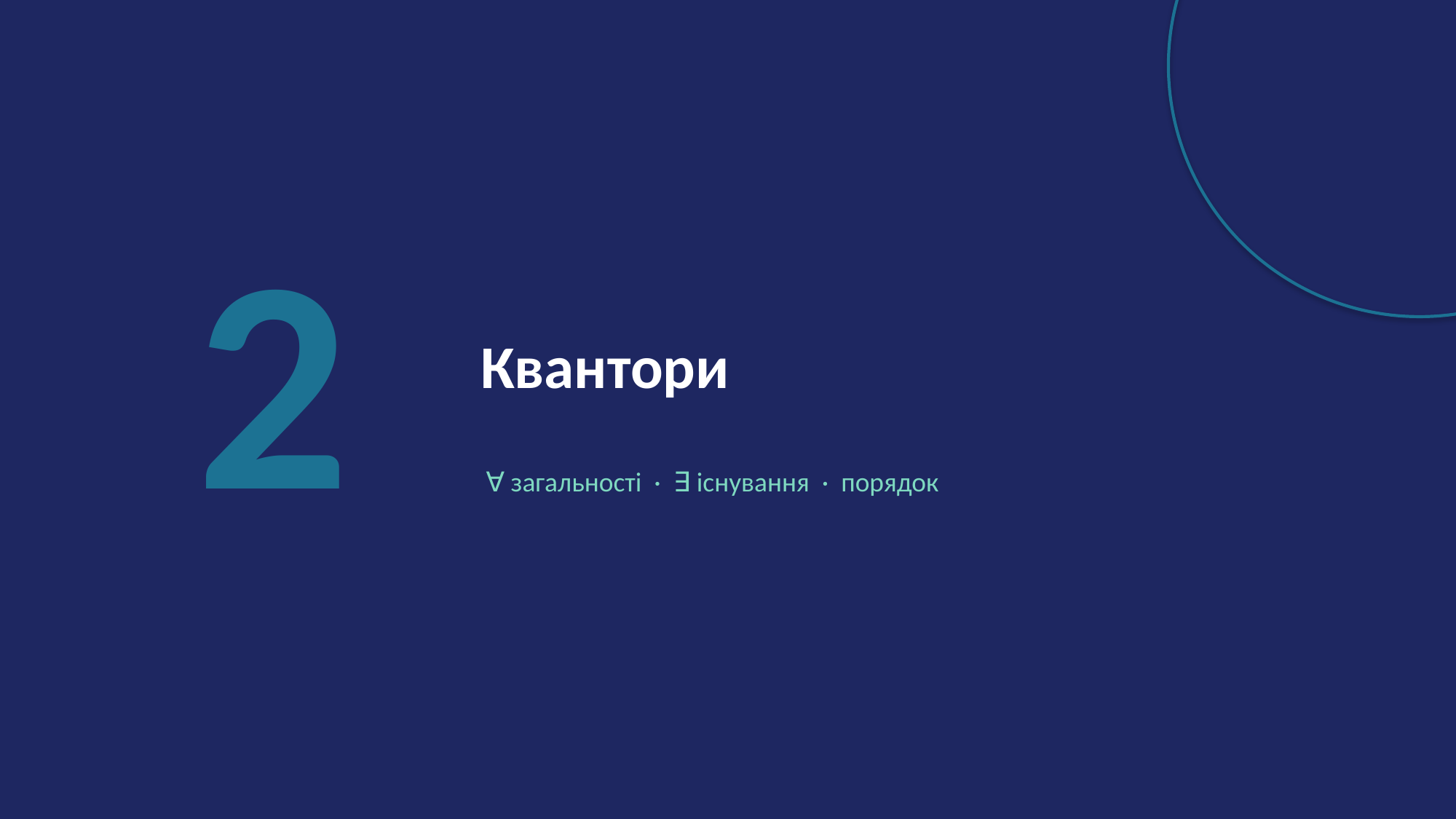

2
Квантори
∀ загальності  ·  ∃ існування  ·  порядок